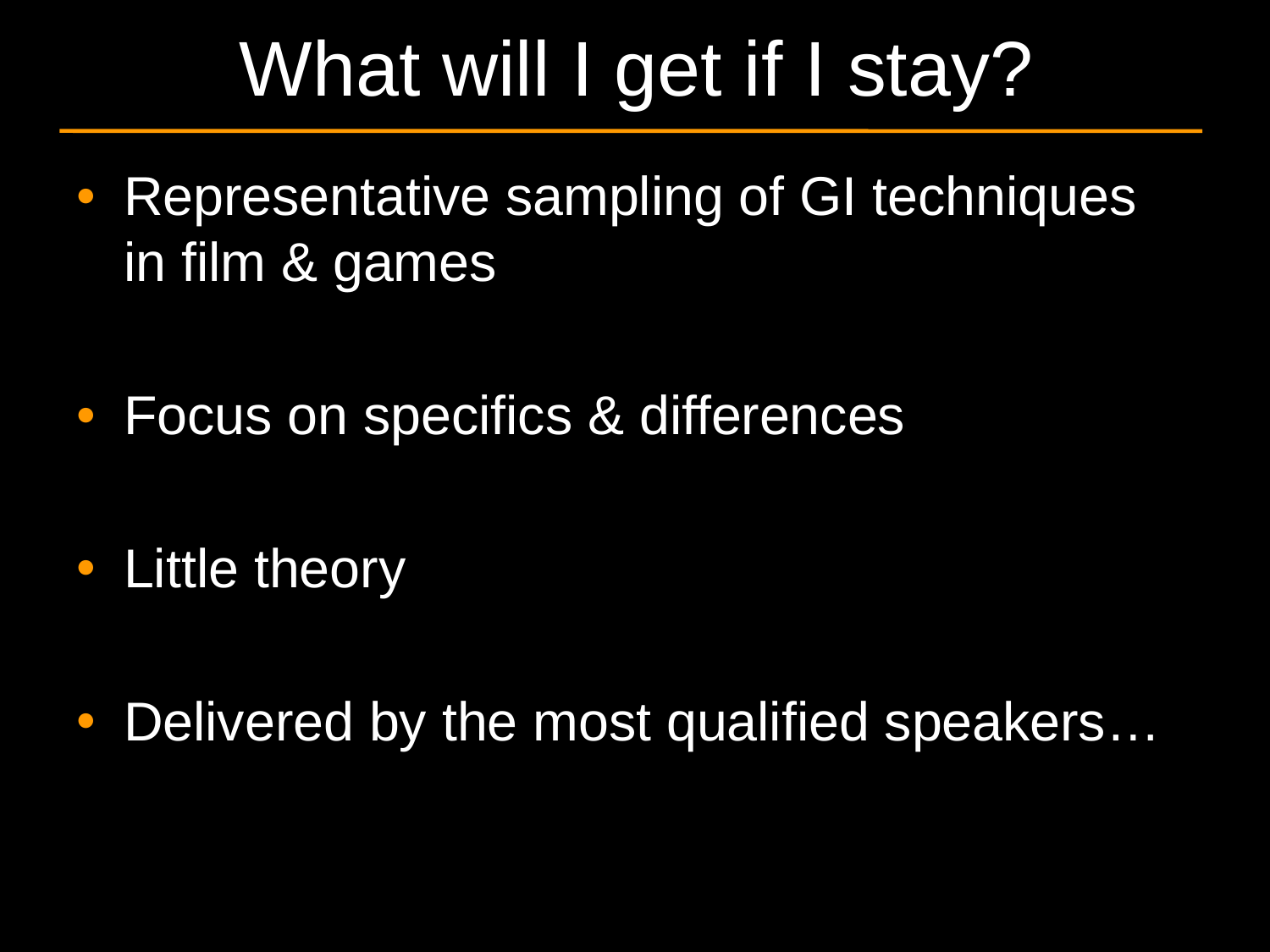

# What will I get if I stay?
Representative sampling of GI techniques in film & games

Focus on specifics & differences

Little theory

Delivered by the most qualified speakers…